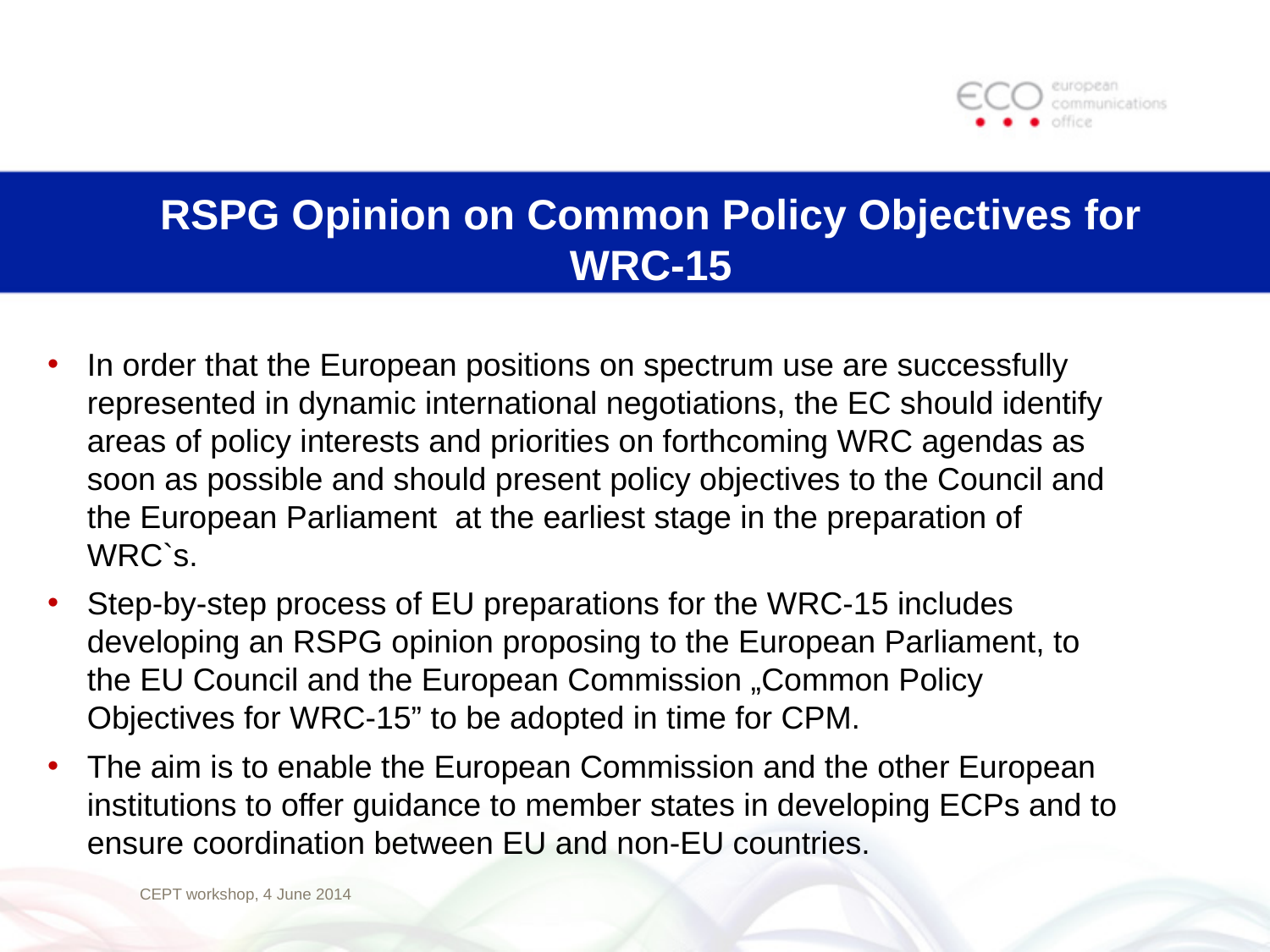

# RSPG Opinion on Common Policy Objectives for WRC-15

In order that the European positions on spectrum use are successfully represented in dynamic international negotiations, the EC should identify areas of policy interests and priorities on forthcoming WRC agendas as soon as possible and should present policy objectives to the Council and the European Parliament  at the earliest stage in the preparation of WRC`s.
Step-by-step process of EU preparations for the WRC-15 includes developing an RSPG opinion proposing to the European Parliament, to the EU Council and the European Commission „Common Policy Objectives for WRC-15” to be adopted in time for CPM.
The aim is to enable the European Commission and the other European institutions to offer guidance to member states in developing ECPs and to ensure coordination between EU and non-EU countries.

CEPT workshop, 4 June 2014